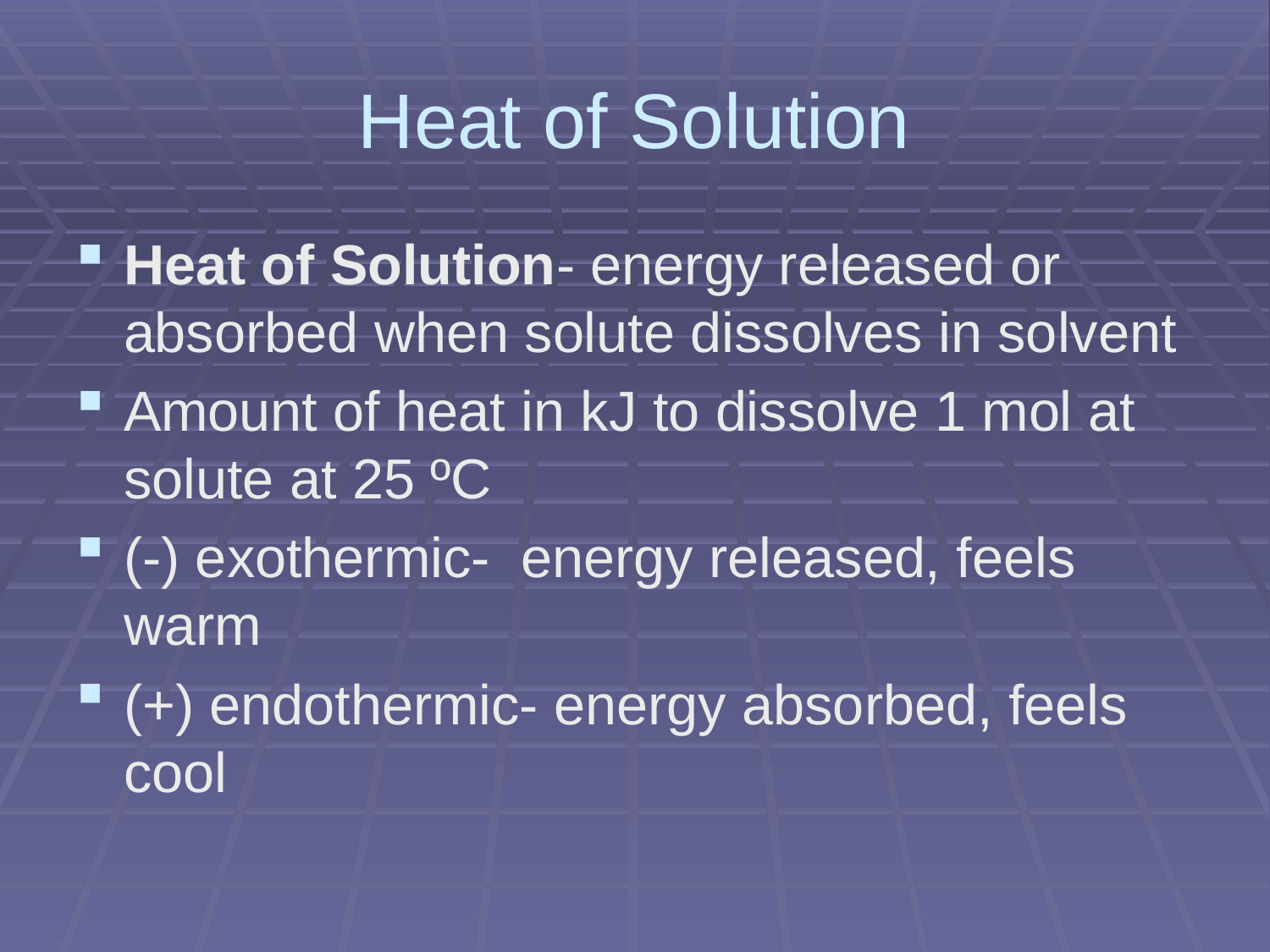

# Heat of Solution
Heat of Solution- energy released or absorbed when solute dissolves in solvent
Amount of heat in kJ to dissolve 1 mol at solute at 25 ºC
(-) exothermic-  energy released, feels warm
(+) endothermic- energy absorbed, feels cool